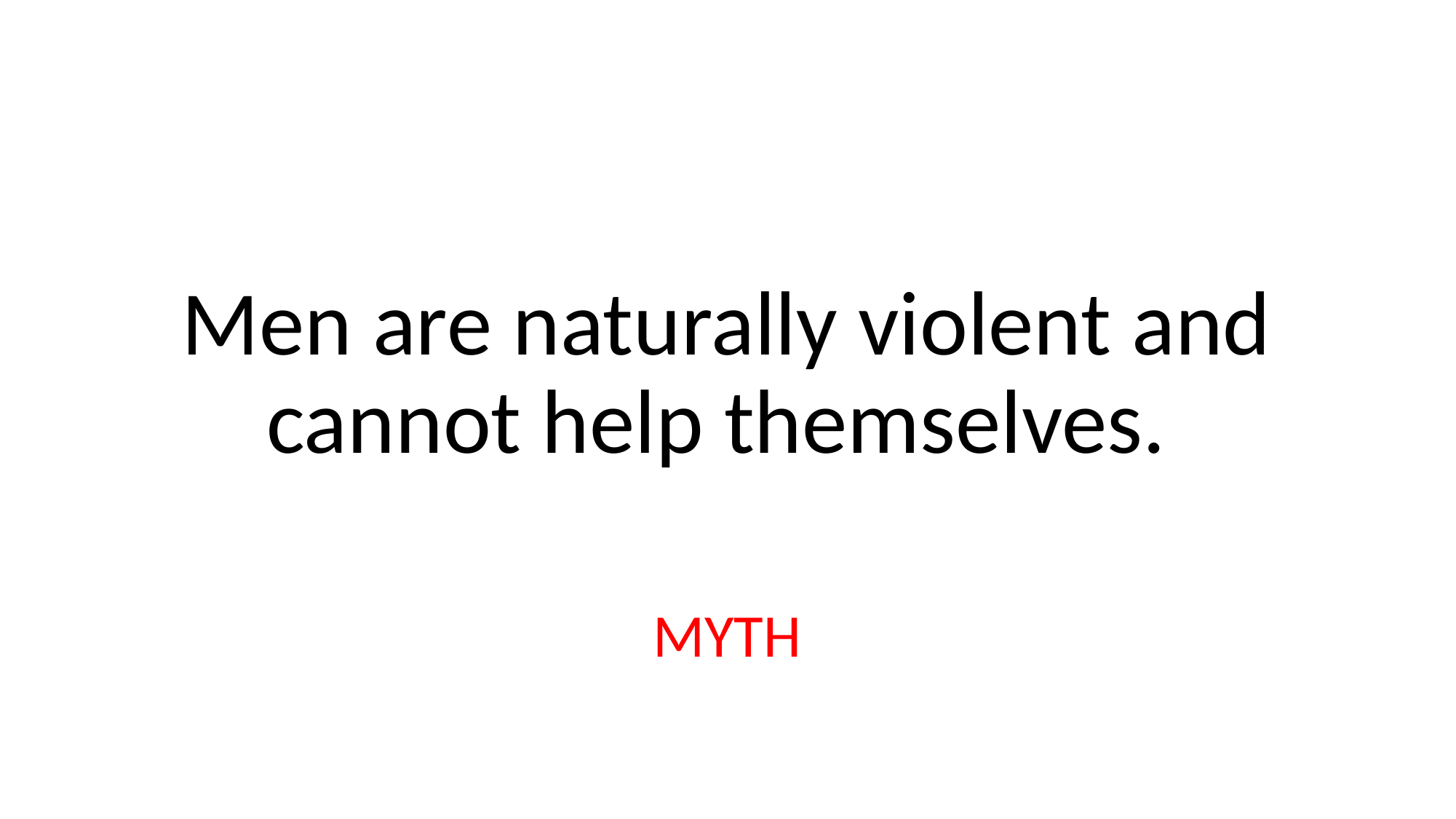

# Men are naturally violent and cannot help themselves.
MYTH